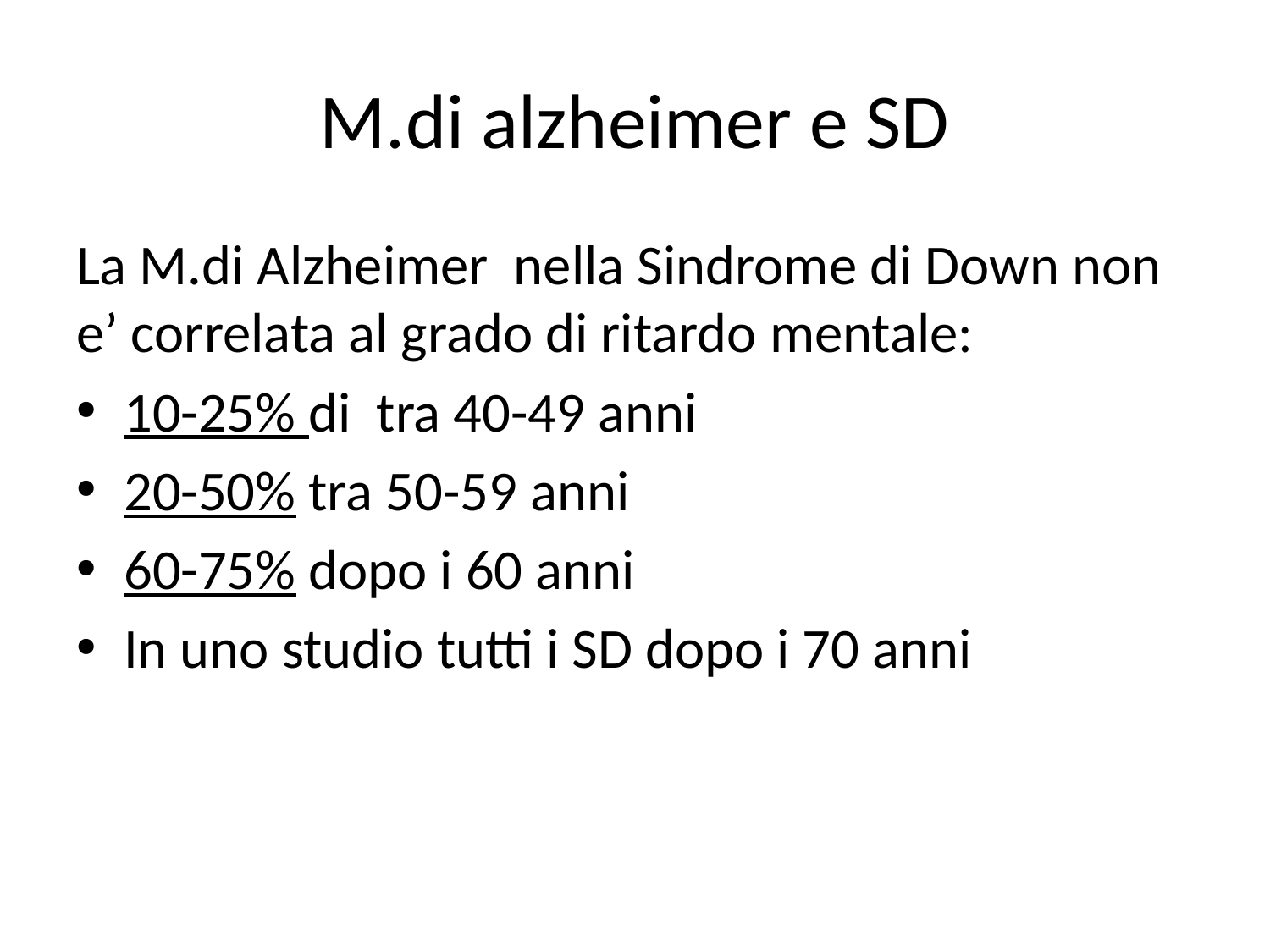

# M.di alzheimer e SD
La M.di Alzheimer  nella Sindrome di Down non e’ correlata al grado di ritardo mentale:
10-25% di  tra 40-49 anni
20-50% tra 50-59 anni
60-75% dopo i 60 anni
In uno studio tutti i SD dopo i 70 anni